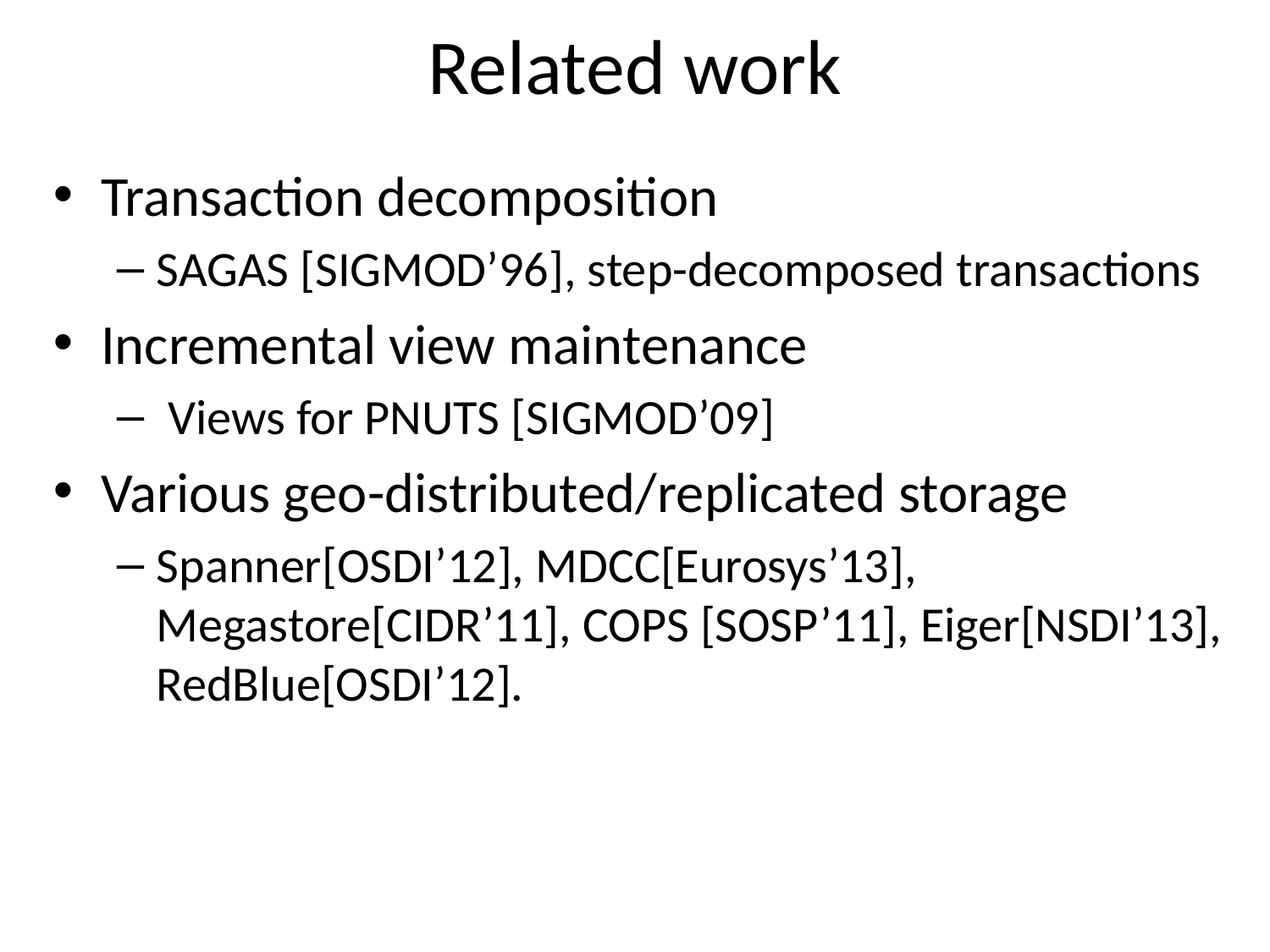

# Related work
Transaction decomposition
SAGAS [SIGMOD’96], step-decomposed transactions
Incremental view maintenance
 Views for PNUTS [SIGMOD’09]
Various geo-distributed/replicated storage
Spanner[OSDI’12], MDCC[Eurosys’13], Megastore[CIDR’11], COPS [SOSP’11], Eiger[NSDI’13], RedBlue[OSDI’12].